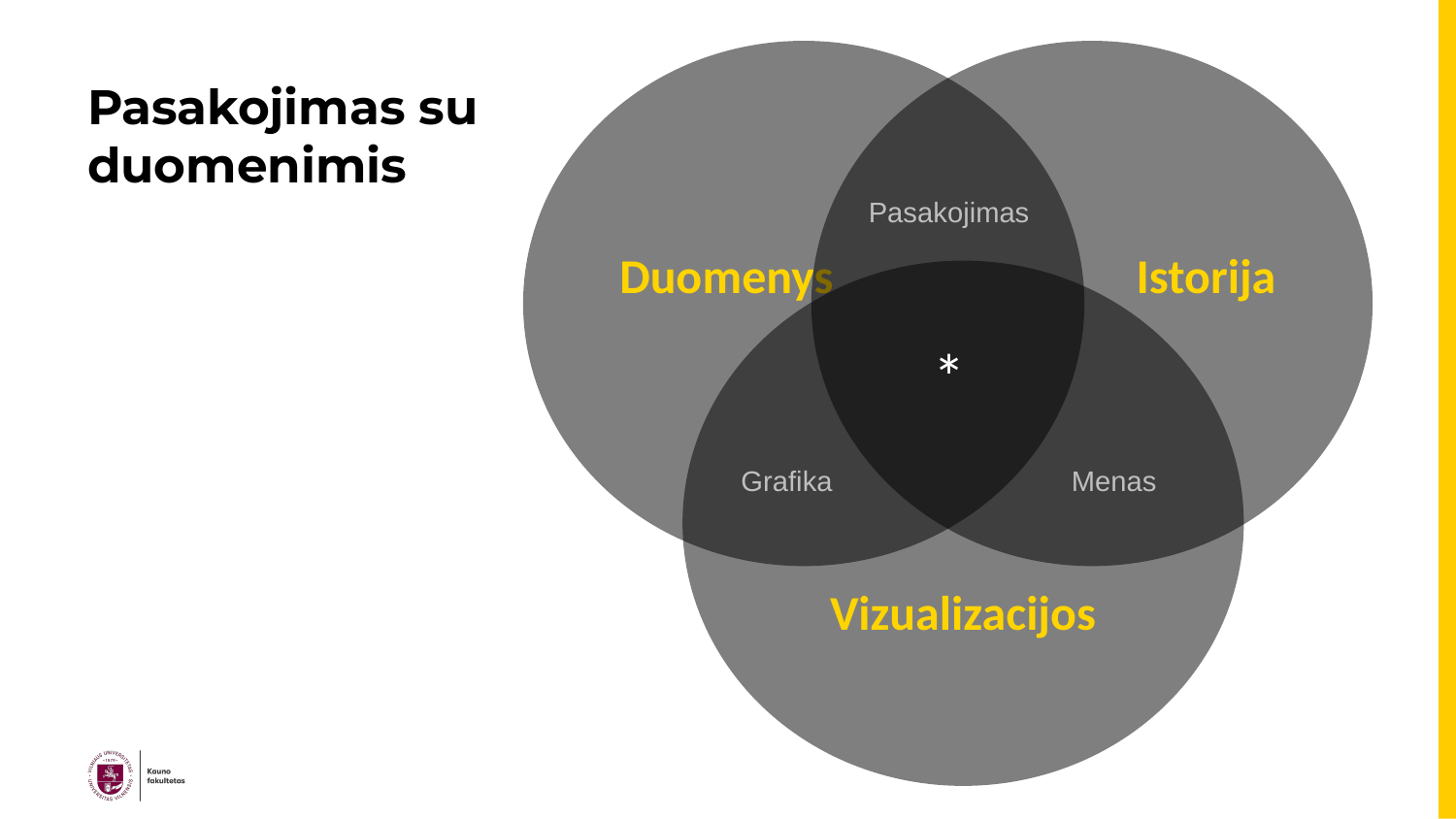

# Pasakojimas su duomenimis
Istorija

Duomenys

Pasakojimas

Vizualizacijos
*
Grafika
Menas